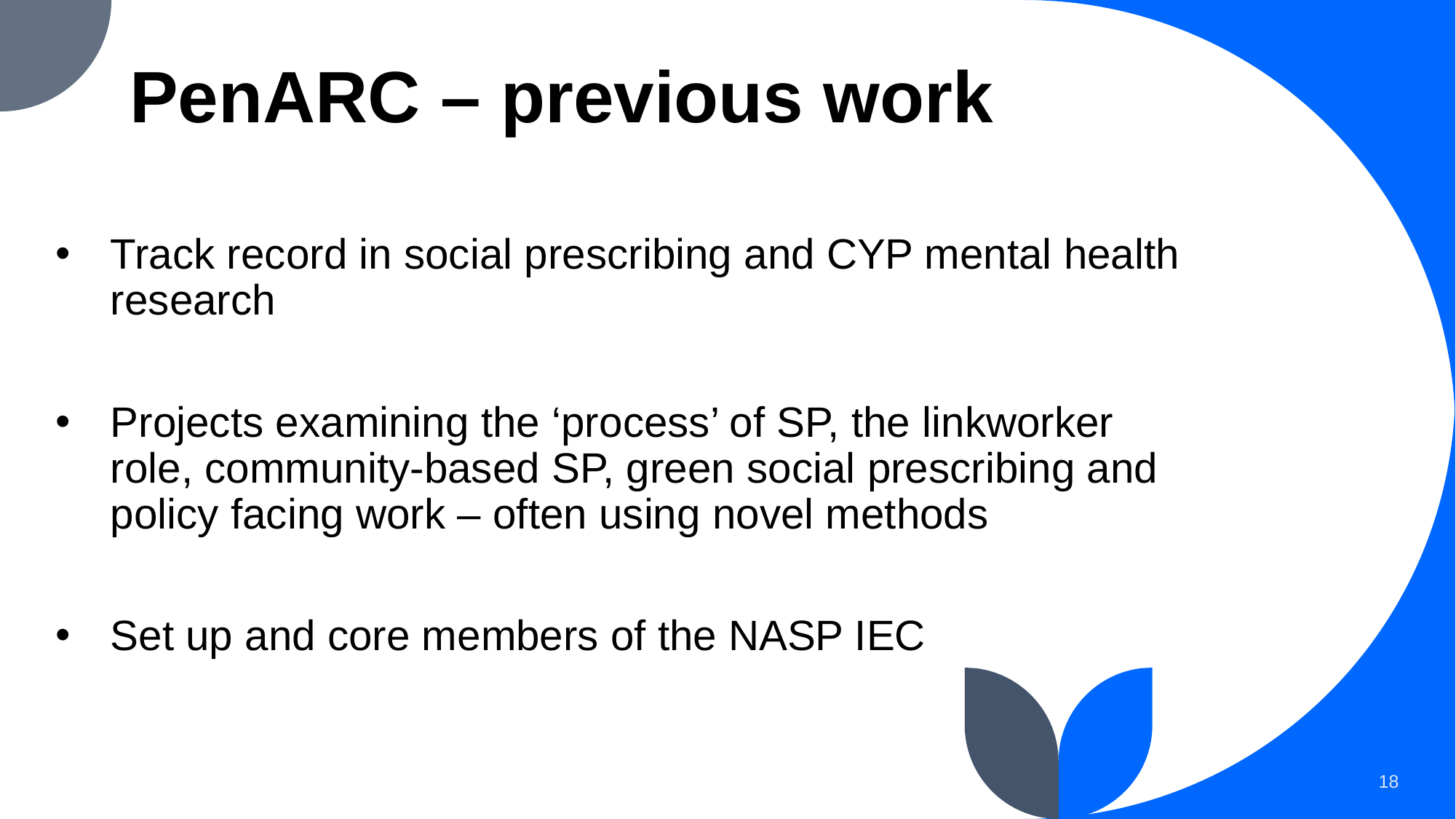

# PenARC – previous work

Track record in social prescribing and CYP mental health research

Projects examining the ‘process’ of SP, the linkworker role, community-based SP, green social prescribing and policy facing work – often using novel methods

Set up and core members of the NASP IEC

18